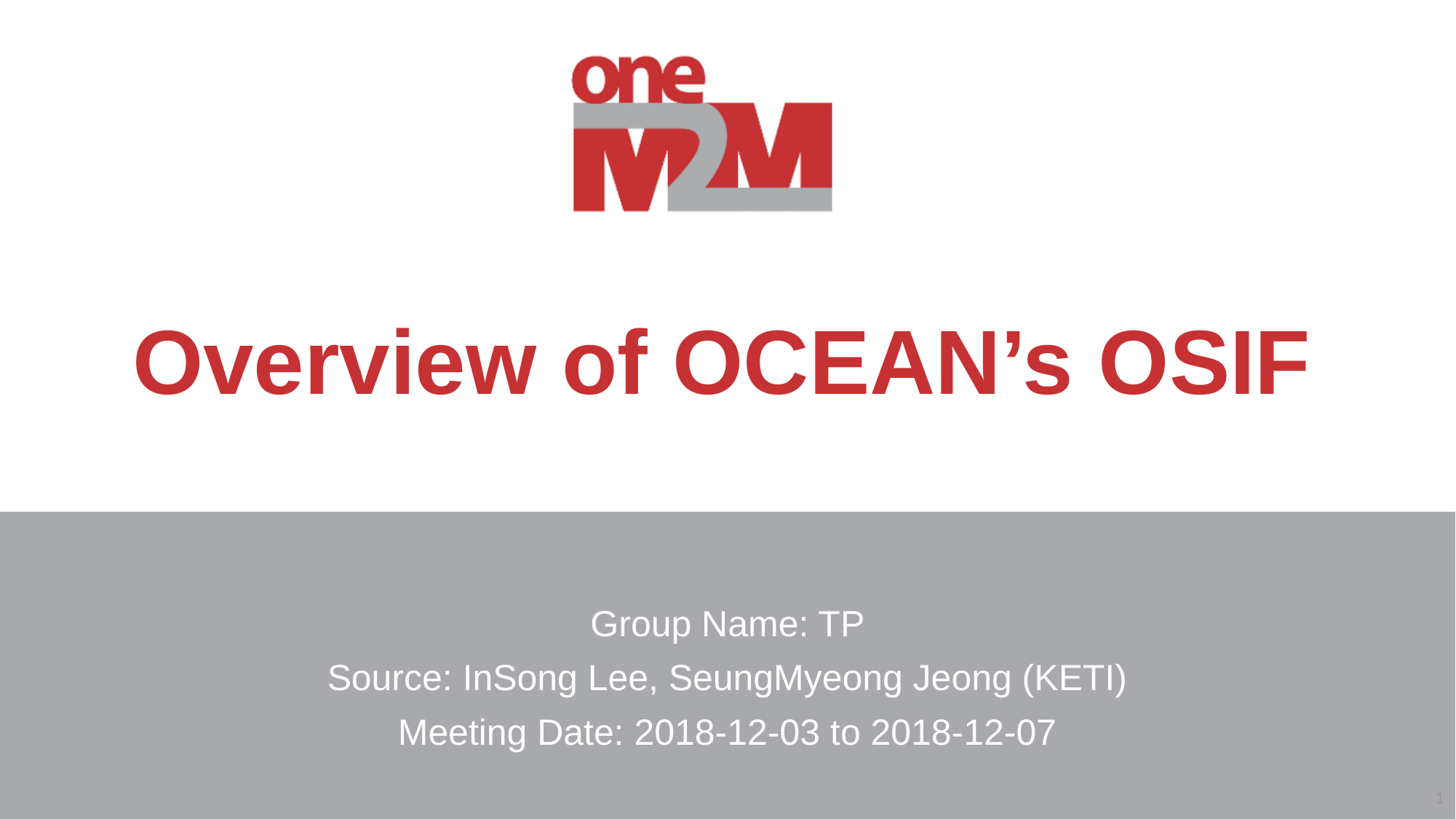

# Overview of OCEAN’s OSIF
Group Name: TP
Source: InSong Lee, SeungMyeong Jeong (KETI)
Meeting Date: 2018-12-03 to 2018-12-07
1